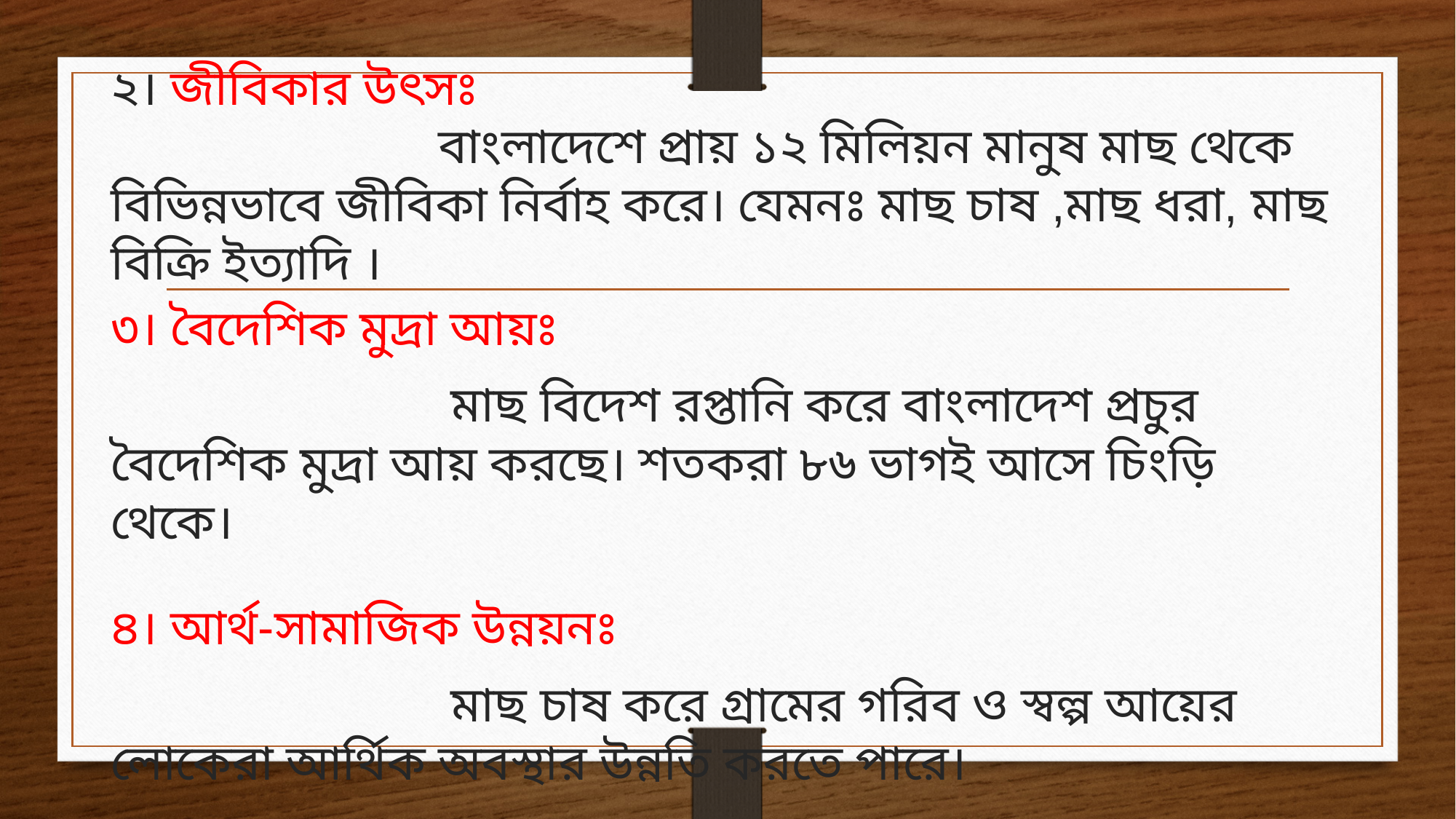

# ২। জীবিকার উৎসঃ বাংলাদেশে প্রায় ১২ মিলিয়ন মানুষ মাছ থেকে বিভিন্নভাবে জীবিকা নির্বাহ করে। যেমনঃ মাছ চাষ ,মাছ ধরা, মাছ  বিক্রি ইত্যাদি ।
৩। বৈদেশিক মুদ্রা আয়ঃ
			 মাছ বিদেশ রপ্তানি করে বাংলাদেশ প্রচুর বৈদেশিক মুদ্রা আয় করছে। শতকরা ৮৬ ভাগই আসে চিংড়ি থেকে।
৪। আর্থ-সামাজিক উন্নয়নঃ
			 মাছ চাষ করে গ্রামের গরিব ও স্বল্প আয়ের লোকেরা আর্থিক অবস্থার উন্নতি করতে পারে।